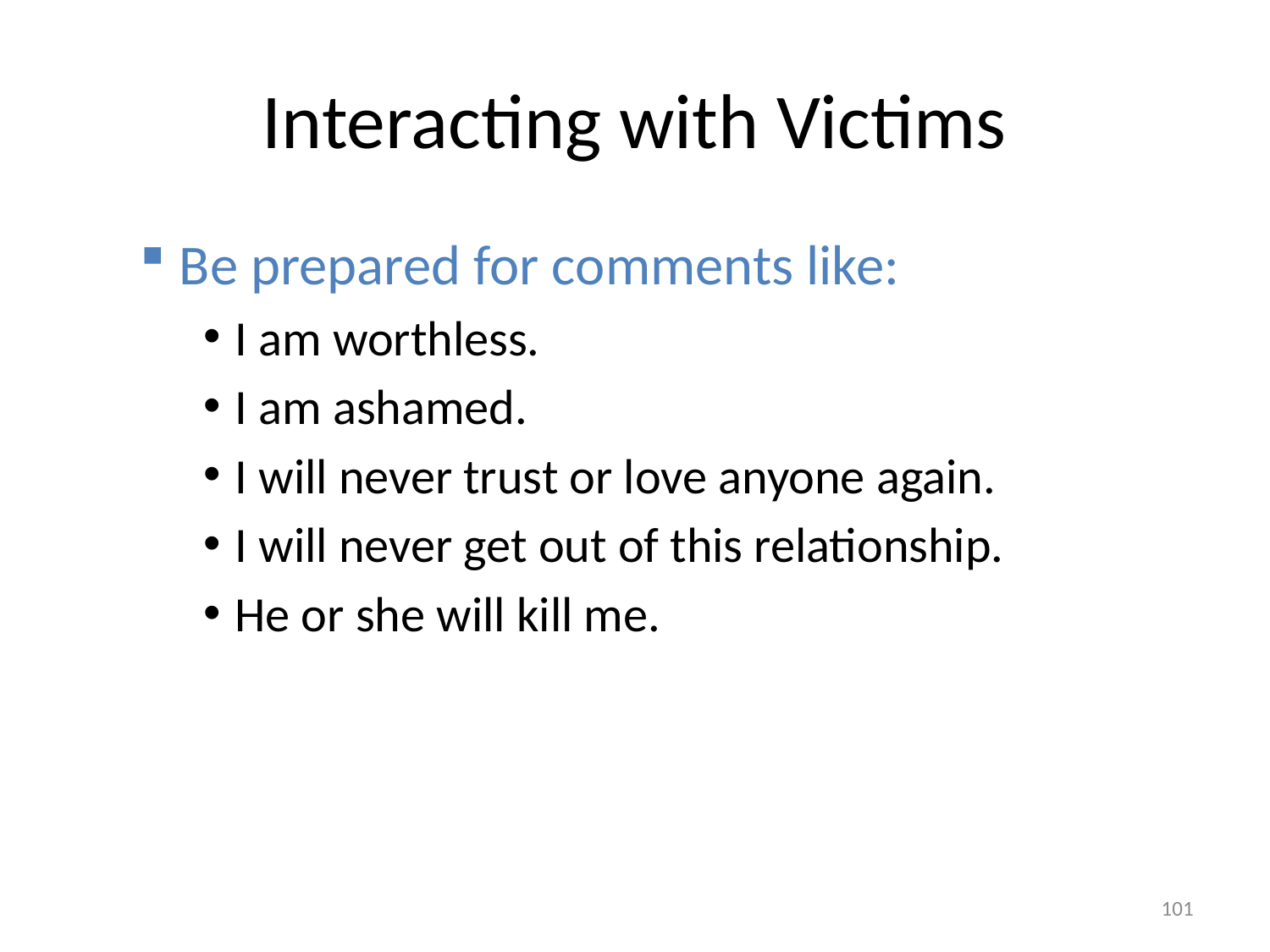

# Interacting with Victims
Be prepared for comments like:
I am worthless.
I am ashamed.
I will never trust or love anyone again.
I will never get out of this relationship.
He or she will kill me.

101